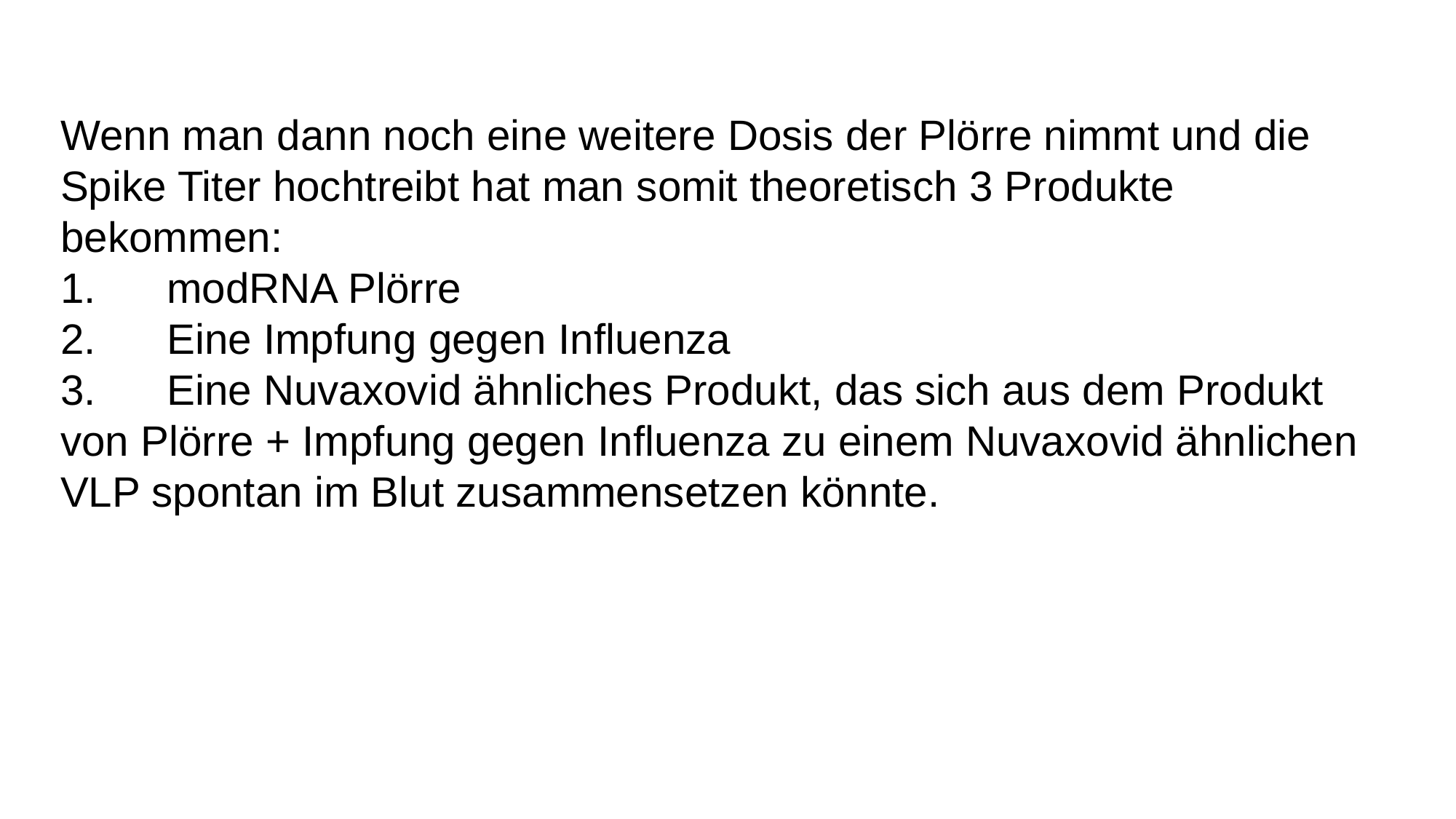

Wenn man dann noch eine weitere Dosis der Plörre nimmt und die Spike Titer hochtreibt hat man somit theoretisch 3 Produkte bekommen:
1.      modRNA Plörre
2.      Eine Impfung gegen Influenza
3.      Eine Nuvaxovid ähnliches Produkt, das sich aus dem Produkt von Plörre + Impfung gegen Influenza zu einem Nuvaxovid ähnlichen VLP spontan im Blut zusammensetzen könnte.